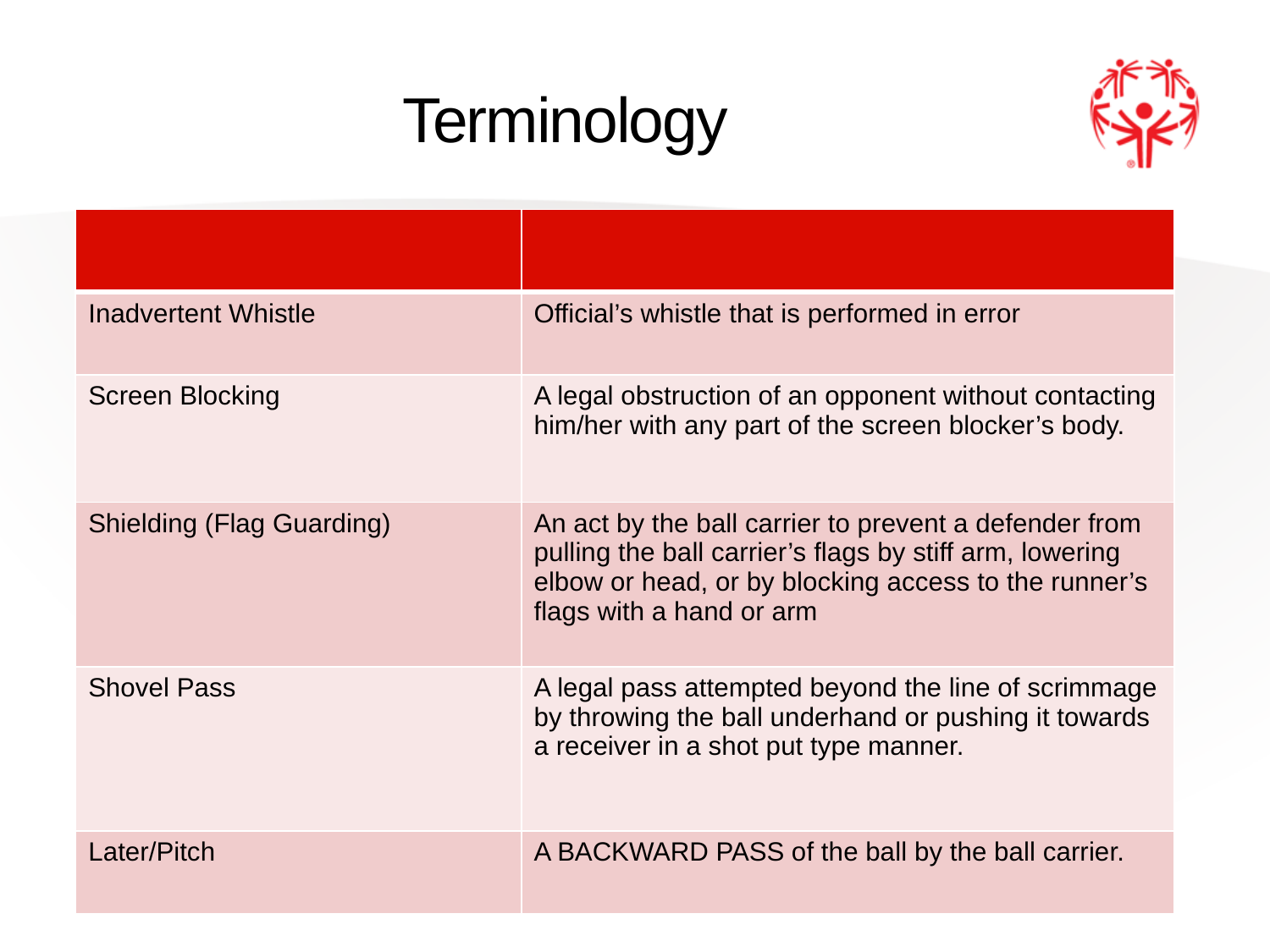

# Terminology
|  |  |
| --- | --- |
| Inadvertent Whistle | Official’s whistle that is performed in error |
| Screen Blocking | A legal obstruction of an opponent without contacting him/her with any part of the screen blocker’s body. |
| Shielding (Flag Guarding) | An act by the ball carrier to prevent a defender from pulling the ball carrier’s flags by stiff arm, lowering elbow or head, or by blocking access to the runner’s flags with a hand or arm |
| Shovel Pass | A legal pass attempted beyond the line of scrimmage by throwing the ball underhand or pushing it towards a receiver in a shot put type manner. |
| Later/Pitch | A BACKWARD PASS of the ball by the ball carrier. |